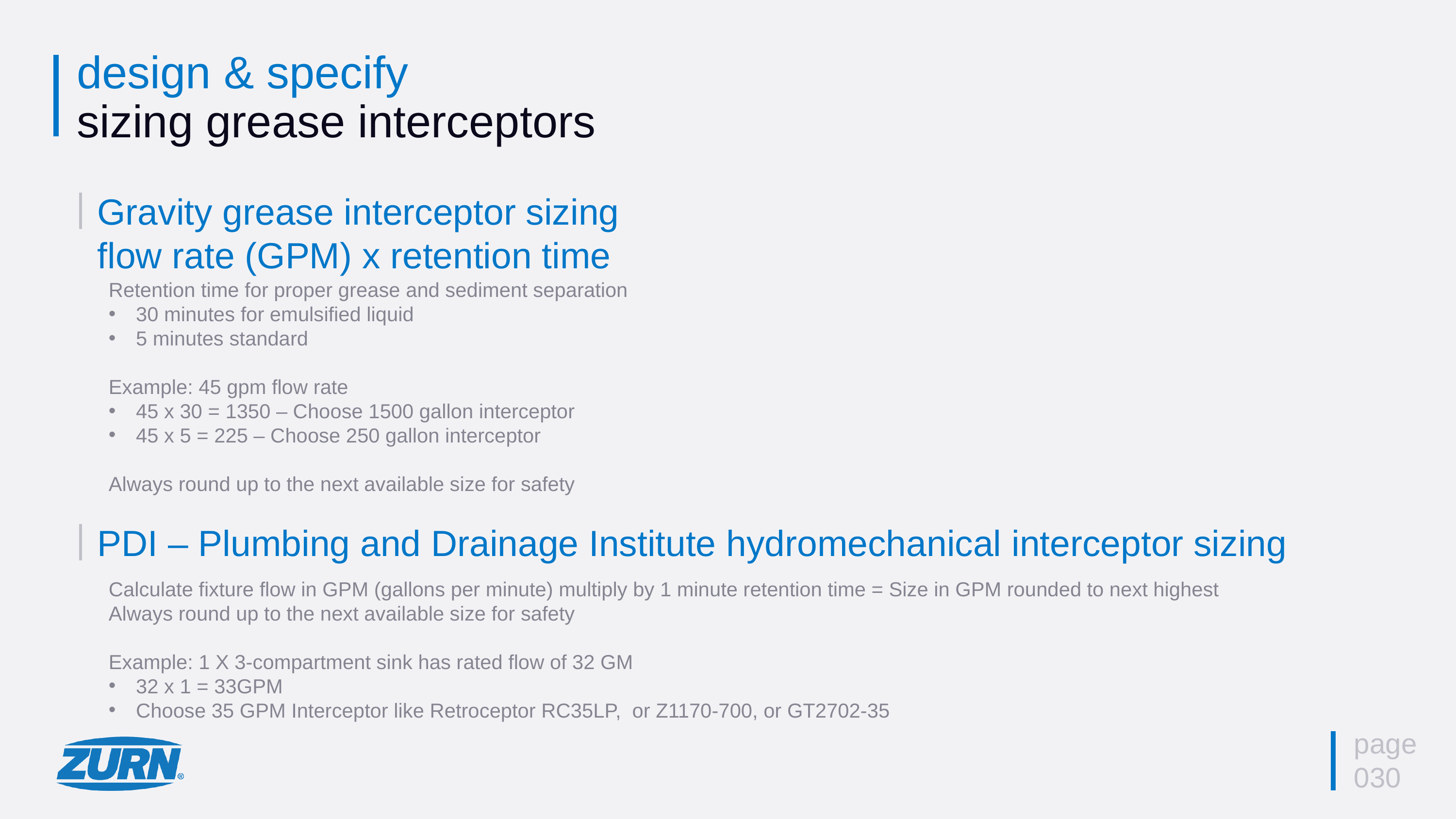

# design & specify sizing grease interceptors
Gravity grease interceptor sizing
flow rate (GPM) x retention time
Retention time for proper grease and sediment separation
30 minutes for emulsified liquid
5 minutes standard

Example: 45 gpm flow rate
45 x 30 = 1350 – Choose 1500 gallon interceptor
45 x 5 = 225 – Choose 250 gallon interceptor

Always round up to the next available size for safety

PDI – Plumbing and Drainage Institute hydromechanical interceptor sizing
Calculate fixture flow in GPM (gallons per minute) multiply by 1 minute retention time = Size in GPM rounded to next highest
Always round up to the next available size for safety

Example: 1 X 3-compartment sink has rated flow of 32 GM
32 x 1 = 33GPM
Choose 35 GPM Interceptor like Retroceptor RC35LP,  or Z1170-700, or GT2702-35

page
030